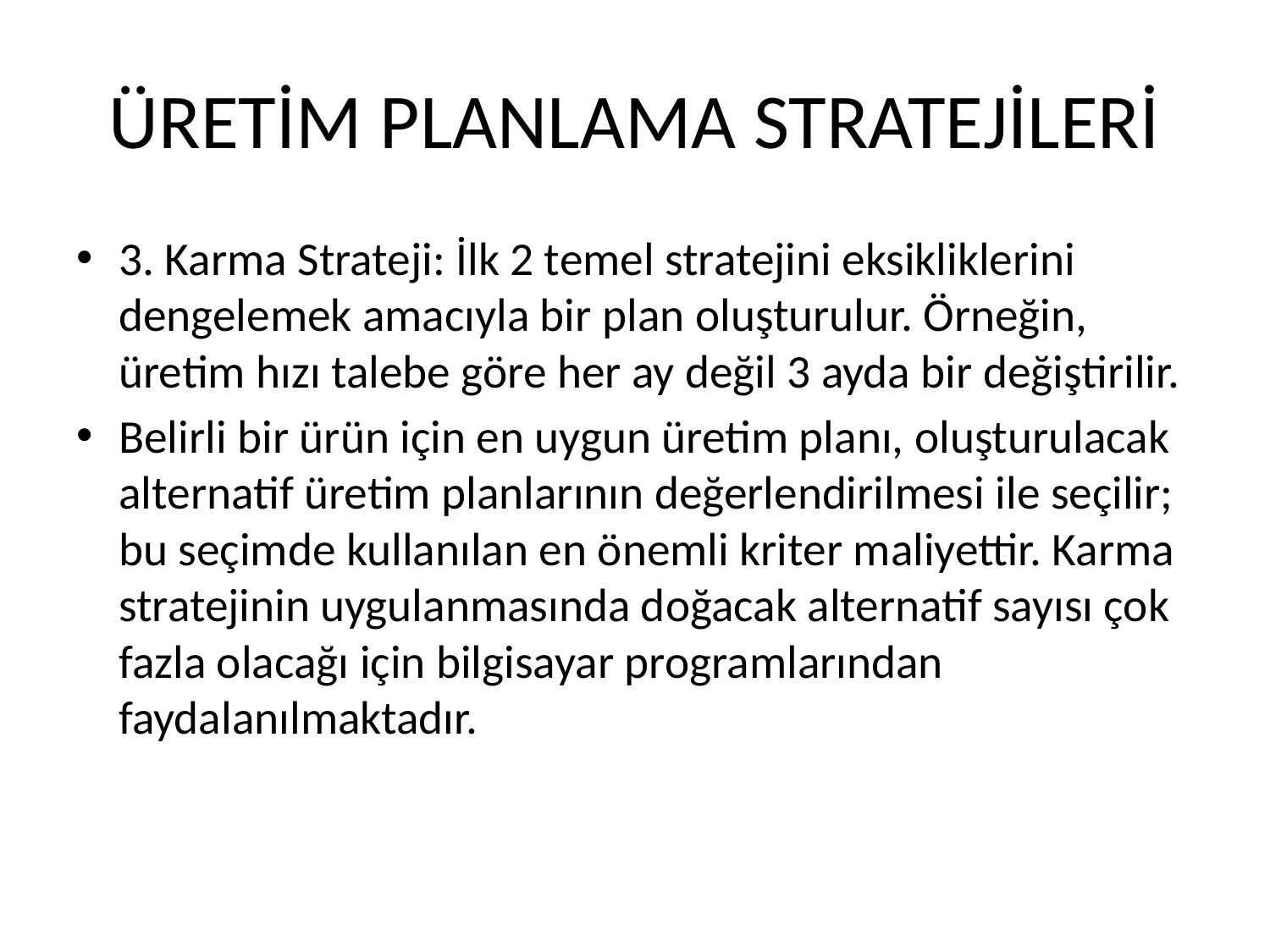

# ÜRETİM PLANLAMA STRATEJİLERİ
3. Karma Strateji: İlk 2 temel stratejini eksikliklerini dengelemek amacıyla bir plan oluşturulur. Örneğin, üretim hızı talebe göre her ay değil 3 ayda bir değiştirilir.
Belirli bir ürün için en uygun üretim planı, oluşturulacak alternatif üretim planlarının değerlendirilmesi ile seçilir; bu seçimde kullanılan en önemli kriter maliyettir. Karma stratejinin uygulanmasında doğacak alternatif sayısı çok fazla olacağı için bilgisayar programlarından faydalanılmaktadır.